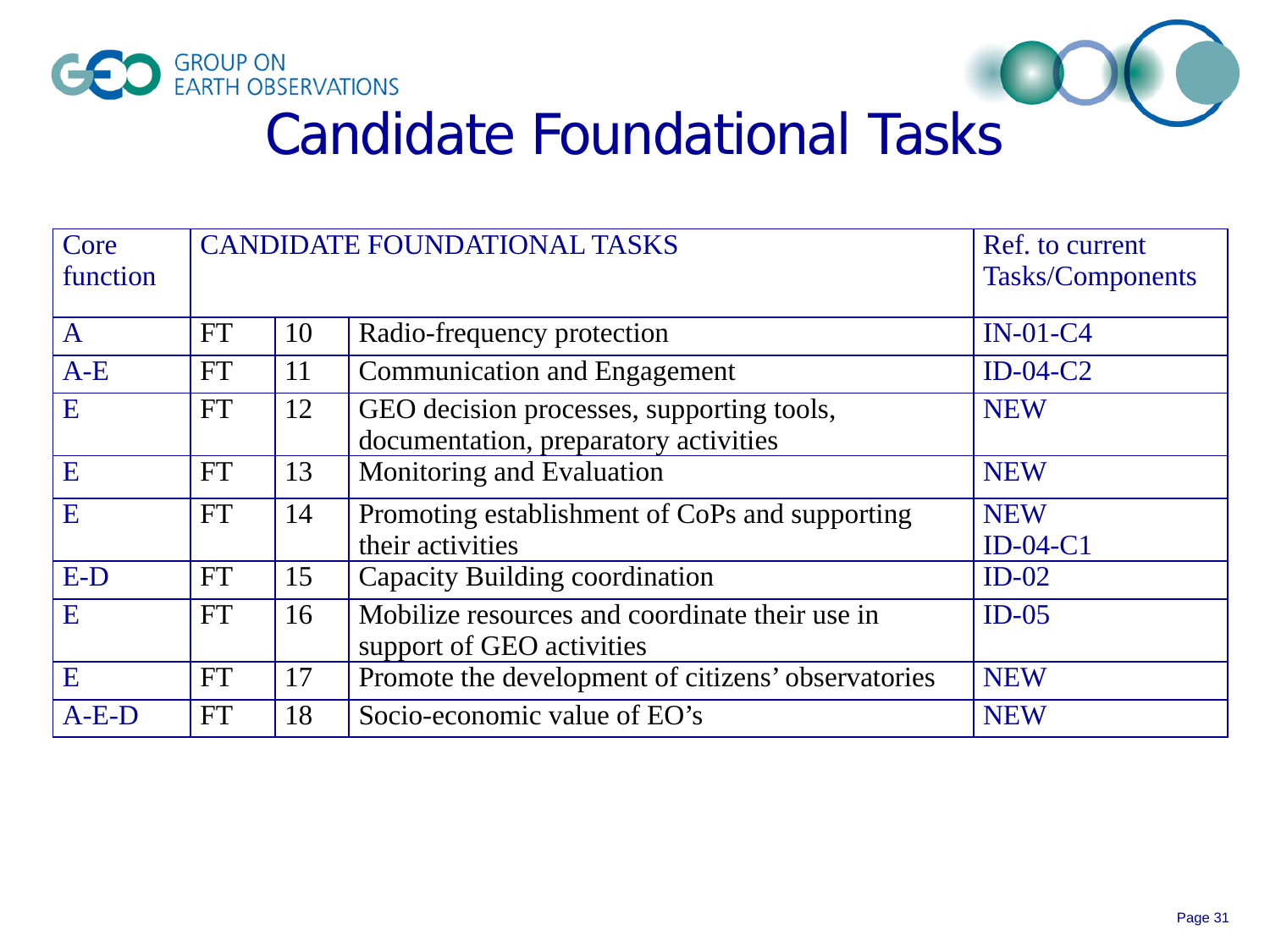

# Candidate Foundational Tasks
| Core function | CANDIDATE FOUNDATIONAL TASKS |  |  | Ref. to current Tasks/Components |
| --- | --- | --- | --- | --- |
| A | FT | 10 | Radio-frequency protection | IN-01-C4 |
| A-E | FT | 11 | Communication and Engagement | ID-04-C2 |
| E | FT | 12 | GEO decision processes, supporting tools, documentation, preparatory activities | NEW |
| E | FT | 13 | Monitoring and Evaluation | NEW |
| E | FT | 14 | Promoting establishment of CoPs and supporting their activities | NEW ID-04-C1 |
| E-D | FT | 15 | Capacity Building coordination | ID-02 |
| E | FT | 16 | Mobilize resources and coordinate their use in support of GEO activities | ID-05 |
| E | FT | 17 | Promote the development of citizens’ observatories | NEW |
| A-E-D | FT | 18 | Socio-economic value of EO’s | NEW |